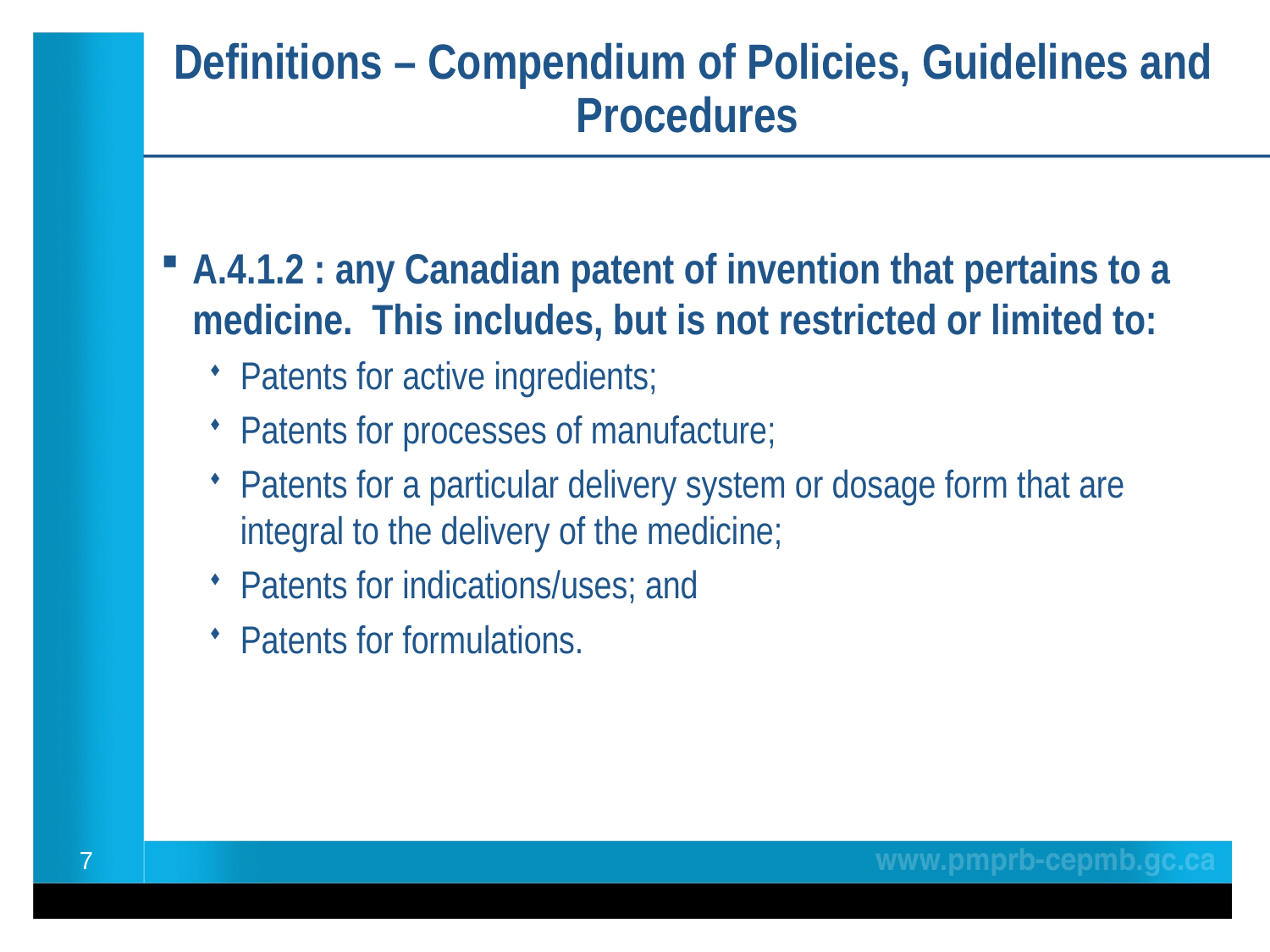

Definitions – Compendium of Policies, Guidelines and Procedures

A.4.1.2 : any Canadian patent of invention that pertains to a medicine.  This includes, but is not restricted or limited to:
Patents for active ingredients;
Patents for processes of manufacture;
Patents for a particular delivery system or dosage form that are integral to the delivery of the medicine;
Patents for indications/uses; and
Patents for formulations.

7